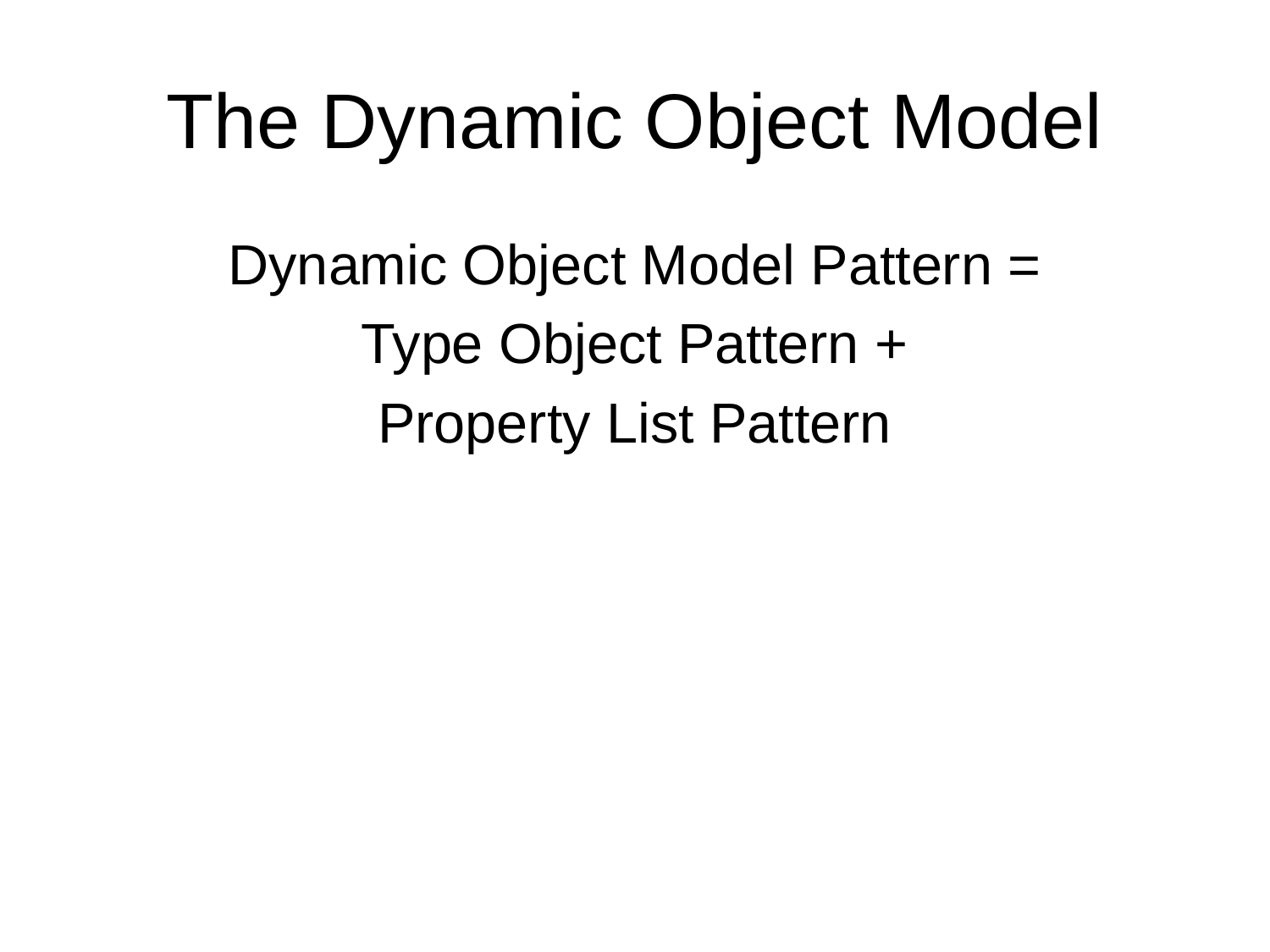

# The Dynamic Object Model
Dynamic Object Model Pattern =
Type Object Pattern +
Property List Pattern